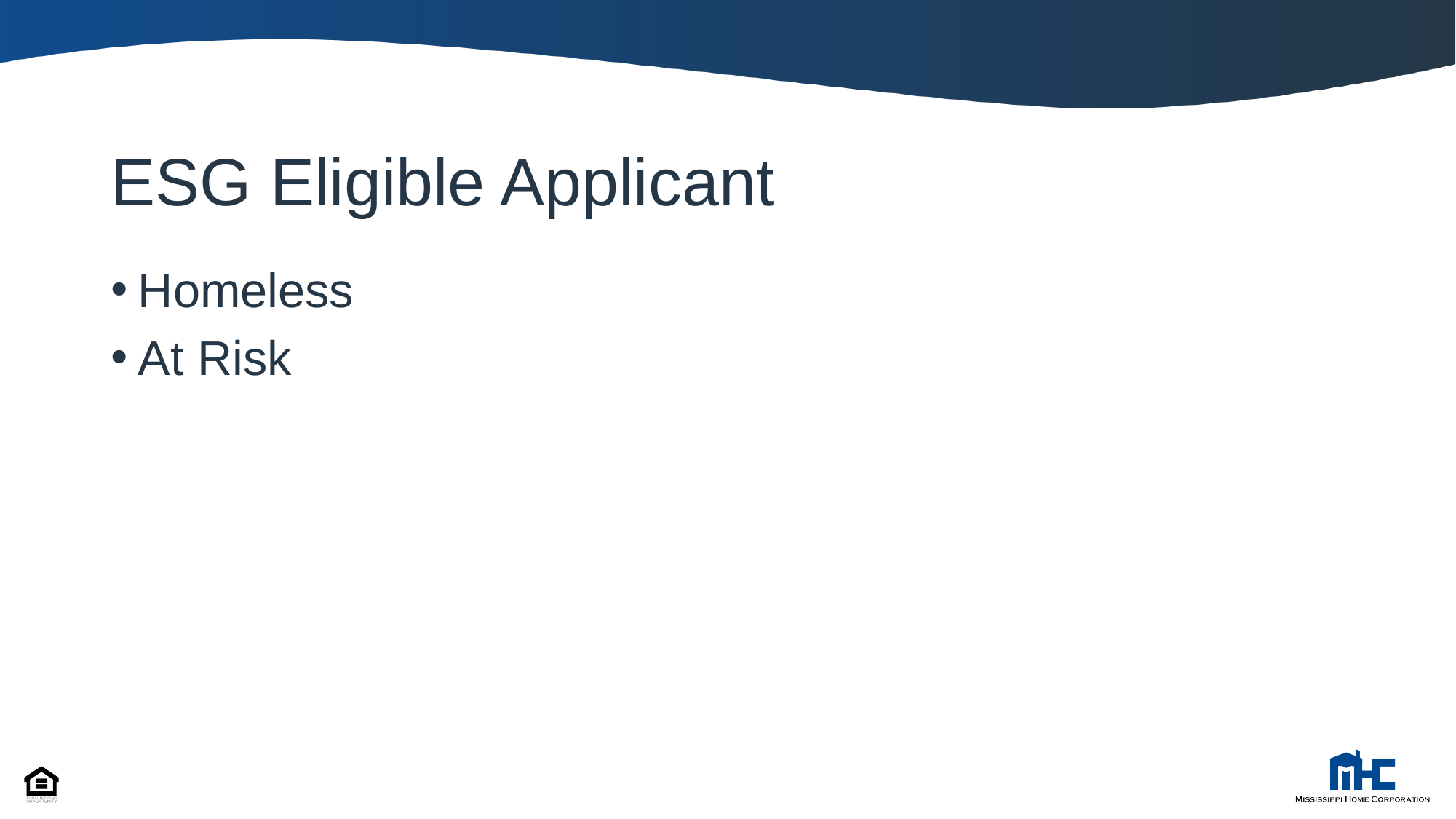

# ESG Eligible Applicant
Homeless
At Risk